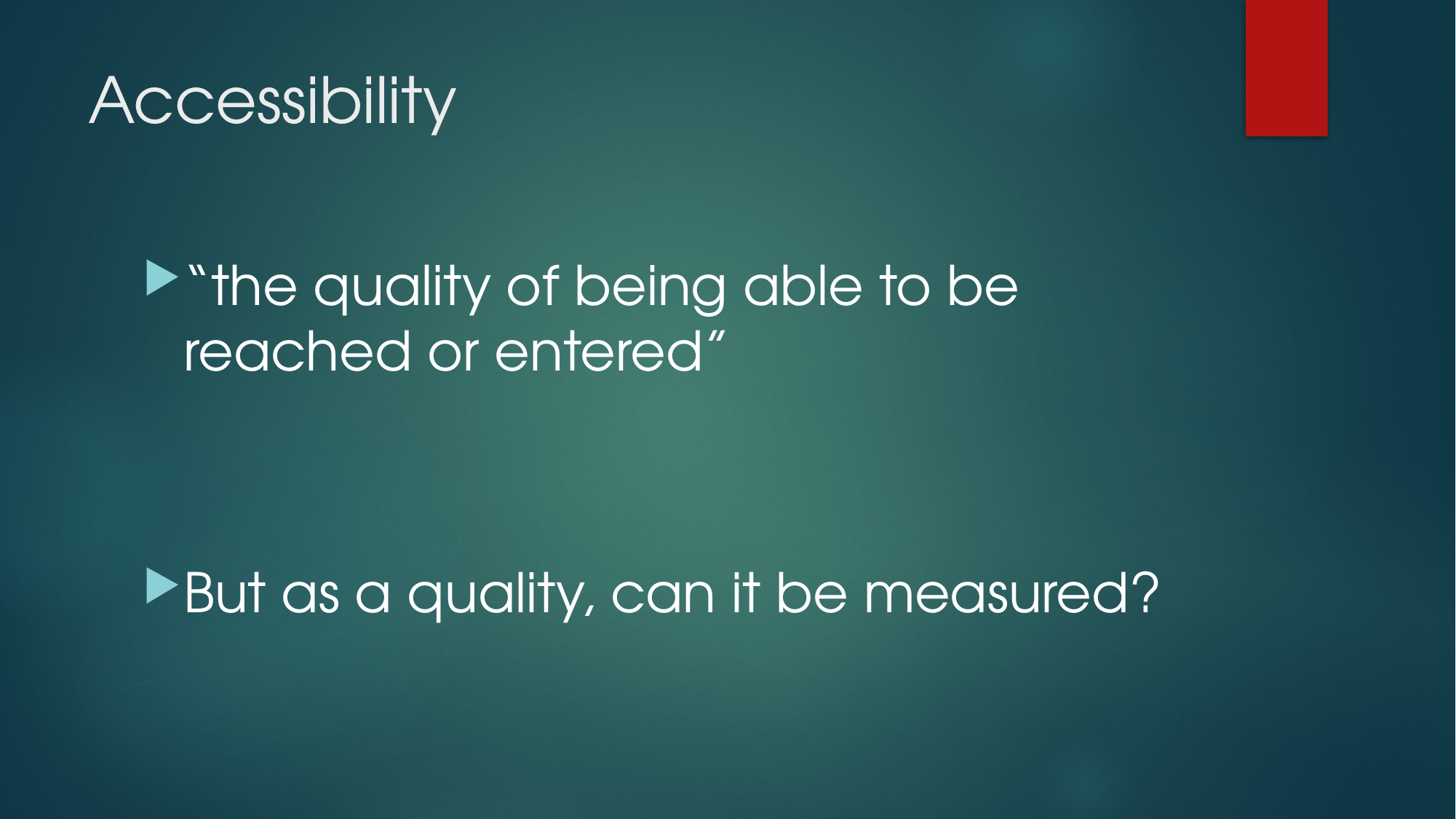

# Accessibility
“the quality of being able to be reached or entered”

But as a quality, can it be measured?